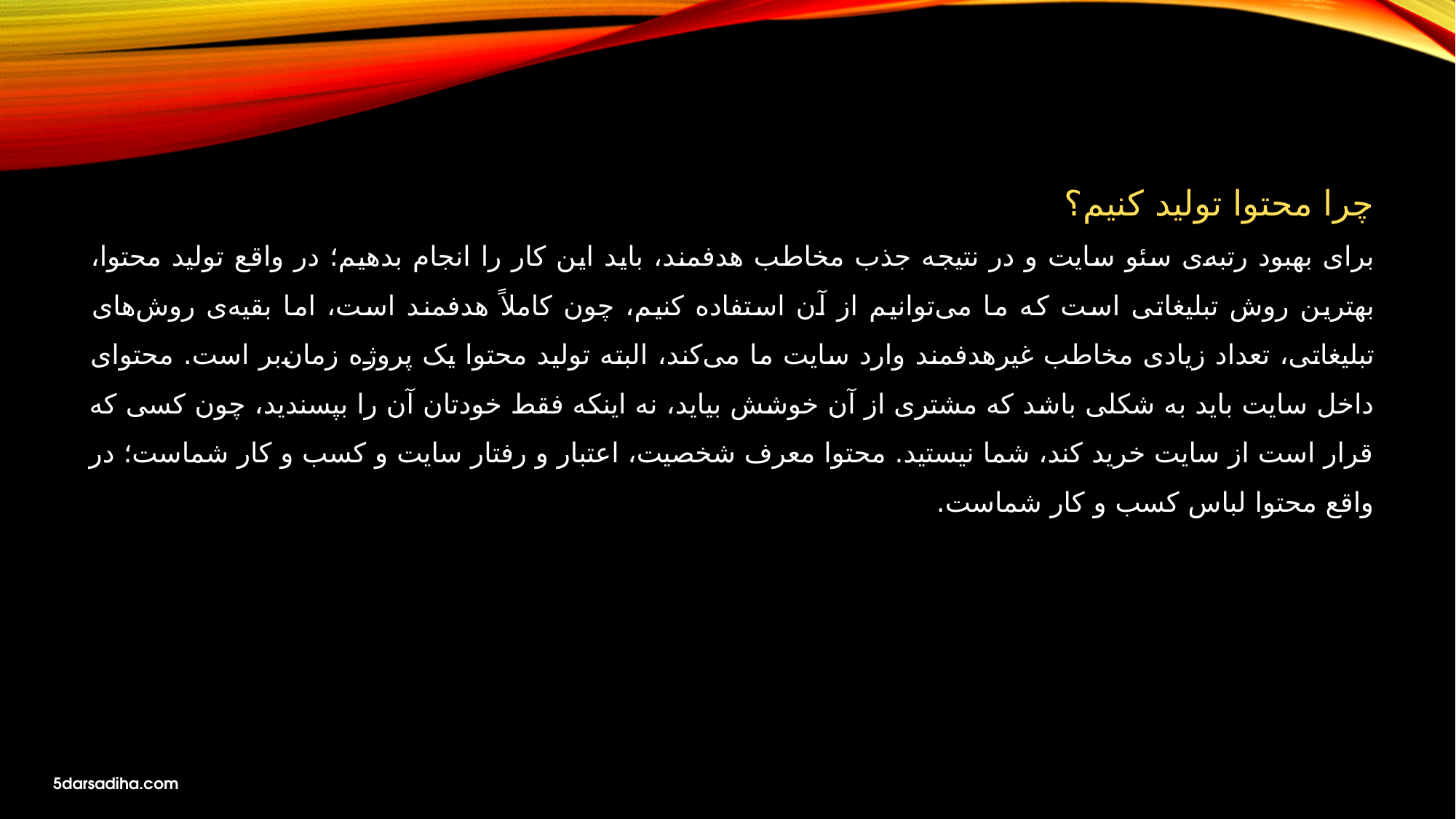

چرا محتوا تولید کنیم؟
برای بهبود رتبه‌ی سئو سایت و در نتیجه جذب مخاطب هدفمند، باید این کار را انجام بدهیم؛ در واقع تولید محتوا، بهترین روش تبلیغاتی است که ما می‌توانیم از آن استفاده کنیم، چون کاملاً هدفمند است، اما بقیه‌ی روش‌های تبلیغاتی، تعداد زیادی مخاطب غیرهدفمند وارد سایت ما می‌کند، البته تولید محتوا یک پروژه زمان‌بر است. محتوای داخل سایت باید به شکلی باشد که مشتری از آن خوشش بیاید، نه اینکه فقط خودتان آن را بپسندید، چون کسی که قرار است از سایت خرید کند، شما نیستید. محتوا معرف شخصیت، اعتبار و رفتار سایت و کسب و کار شماست؛ در واقع محتوا لباس کسب و کار شماست.
5darsadiha.com